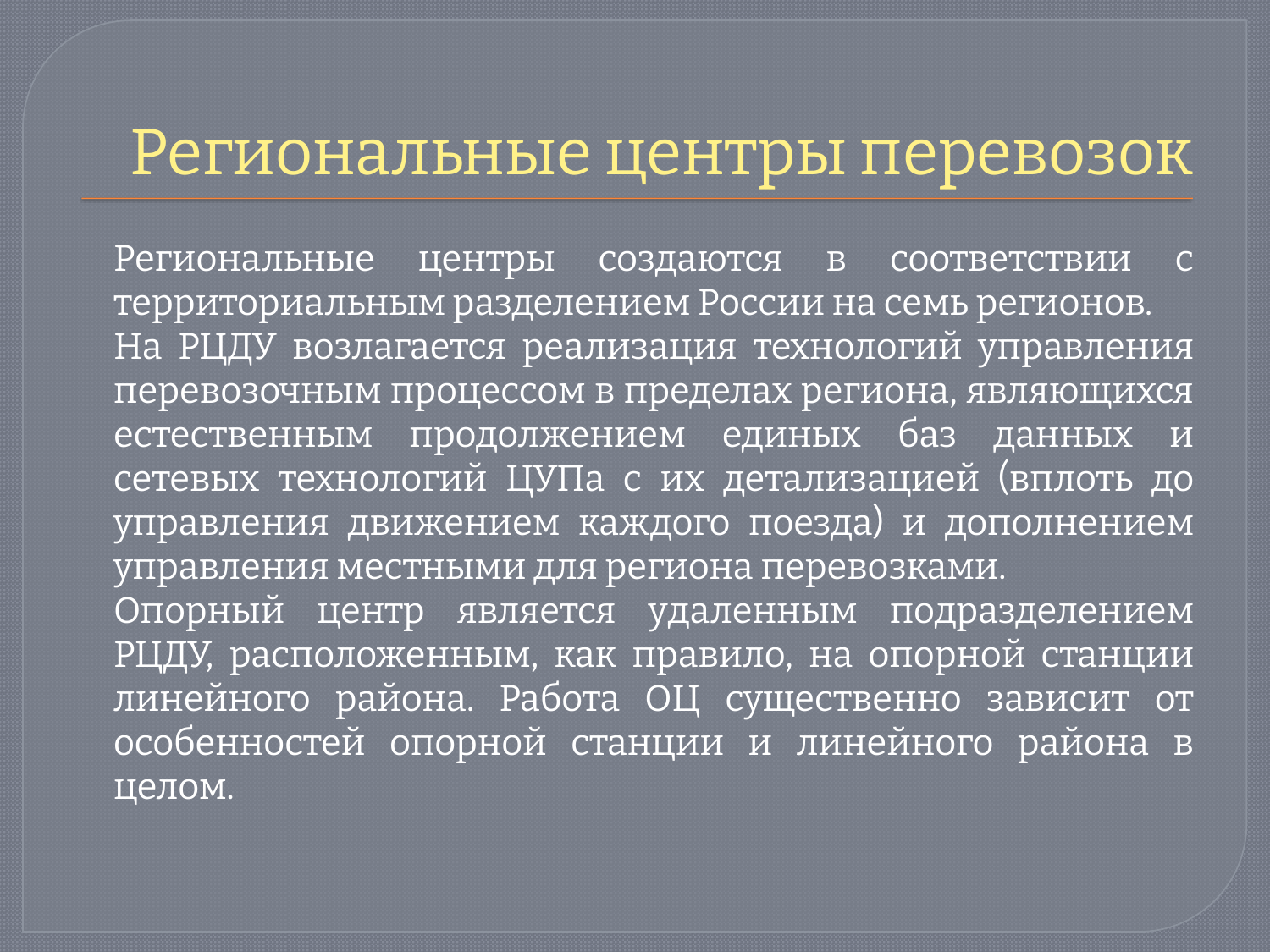

# Региональные центры перевозок
		Региональные центры создаются в соответствии с территориальным разделением России на семь регионов.
		На РЦДУ возлагается реализация технологий управления перевозочным процессом в пределах региона, являющихся естественным продолжением единых баз данных и сетевых технологий ЦУПа с их детализацией (вплоть до управления движением каждого поезда) и дополнением управления местными для региона перевозками.
		Опорный центр является удаленным подразделением РЦДУ, расположенным, как правило, на опорной станции линейного района. Работа ОЦ существенно зависит от особенностей опорной станции и линейного района в целом.